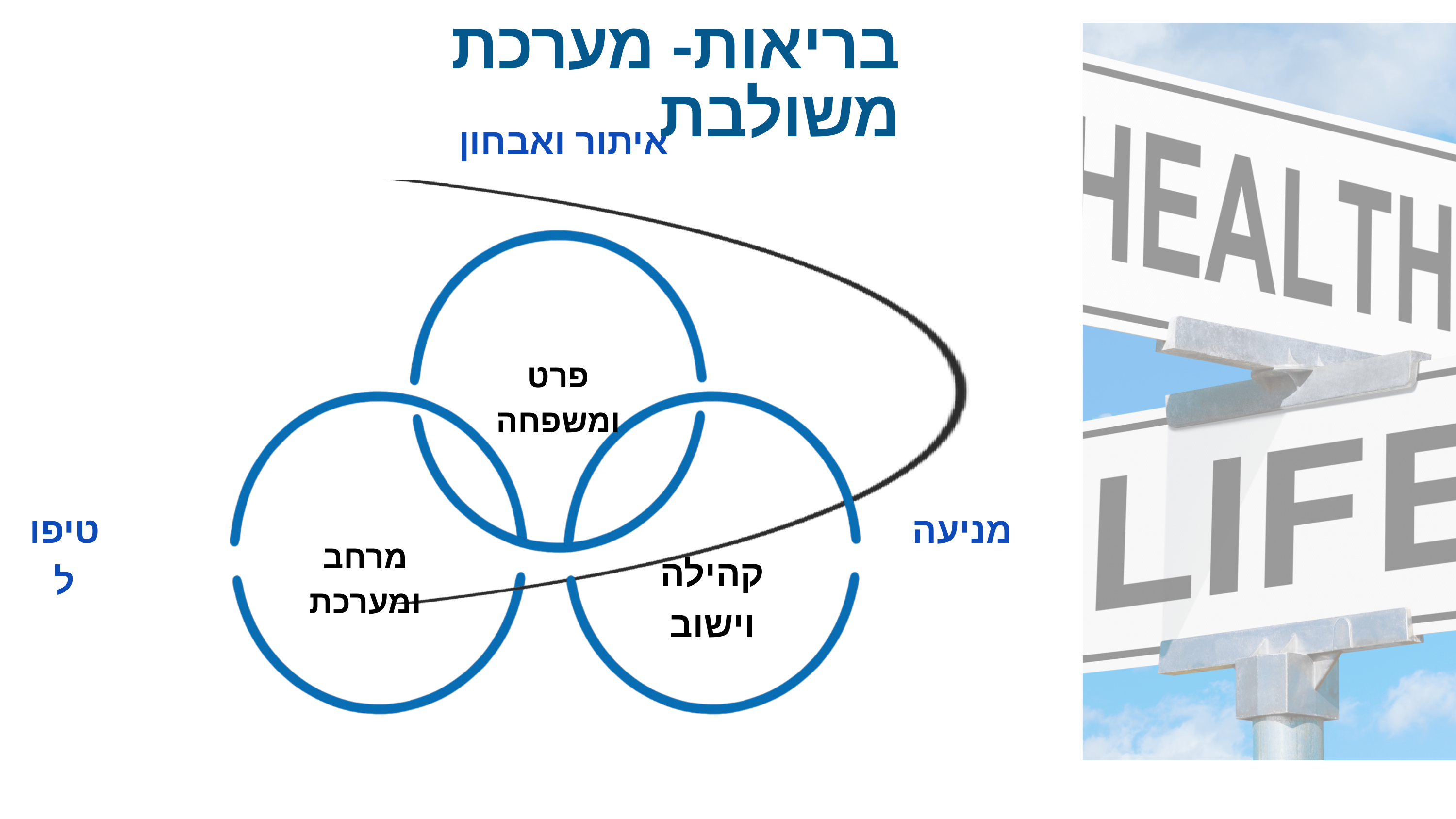

בריאות- מערכת משולבת

איתור ואבחון

פרט ומשפחה

טיפול
מניעה
מרחב ומערכת
קהילה וישוב